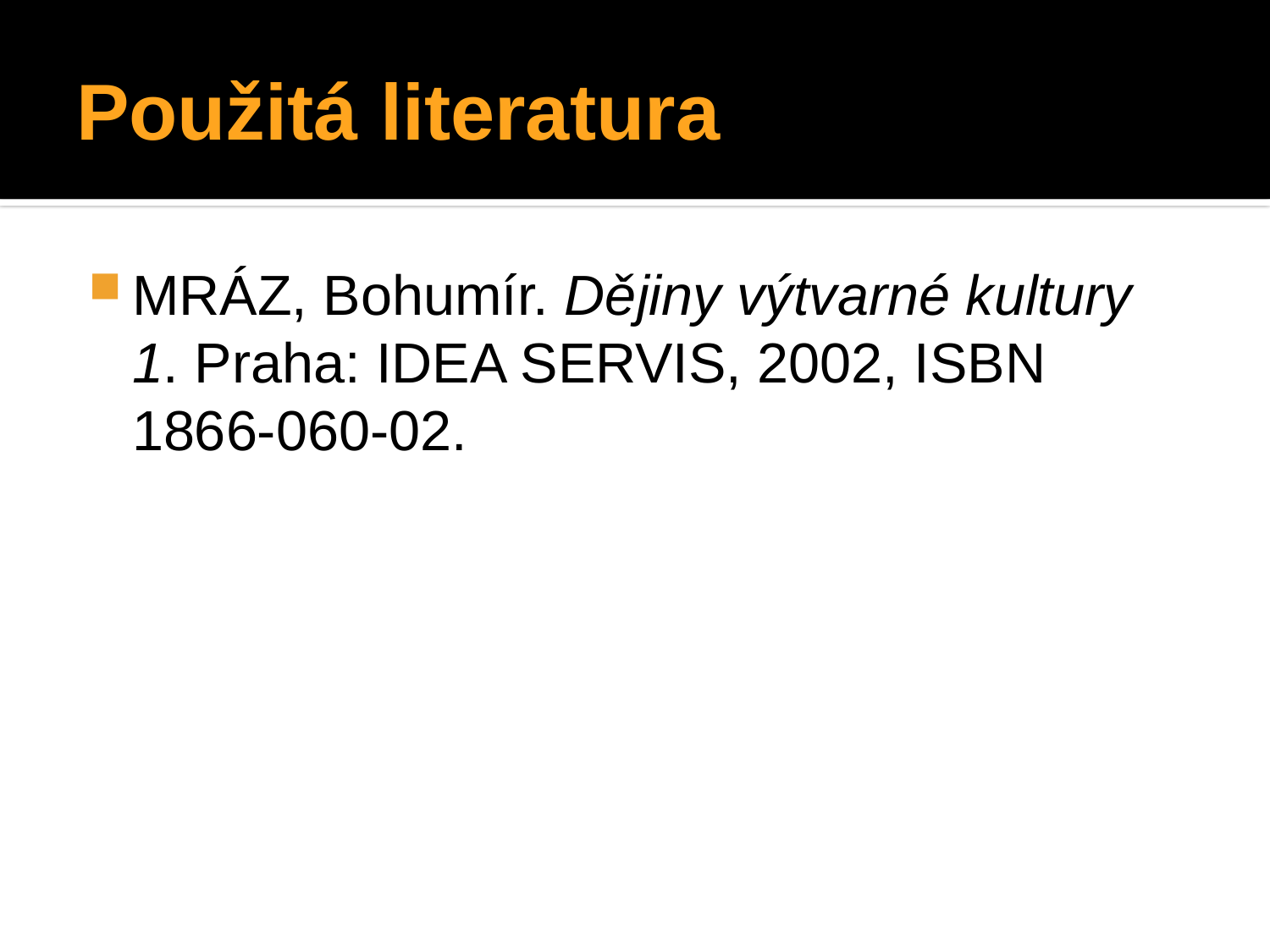

# Použitá literatura
MRÁZ, Bohumír. Dějiny výtvarné kultury 1. Praha: IDEA SERVIS, 2002, ISBN 1866-060-02.